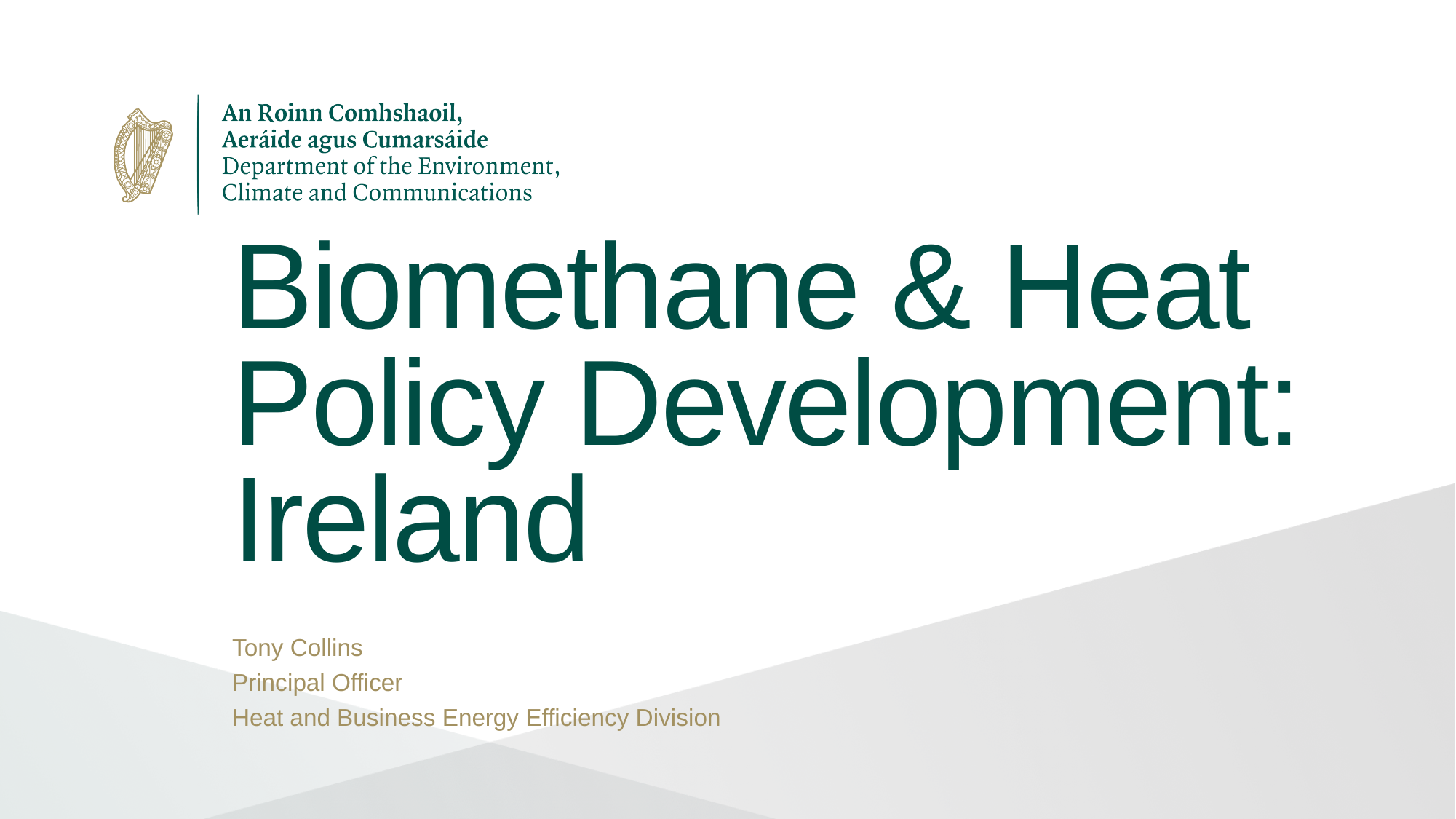

# Biomethane & Heat Policy Development: Ireland
Tony Collins
Principal Officer
Heat and Business Energy Efficiency Division